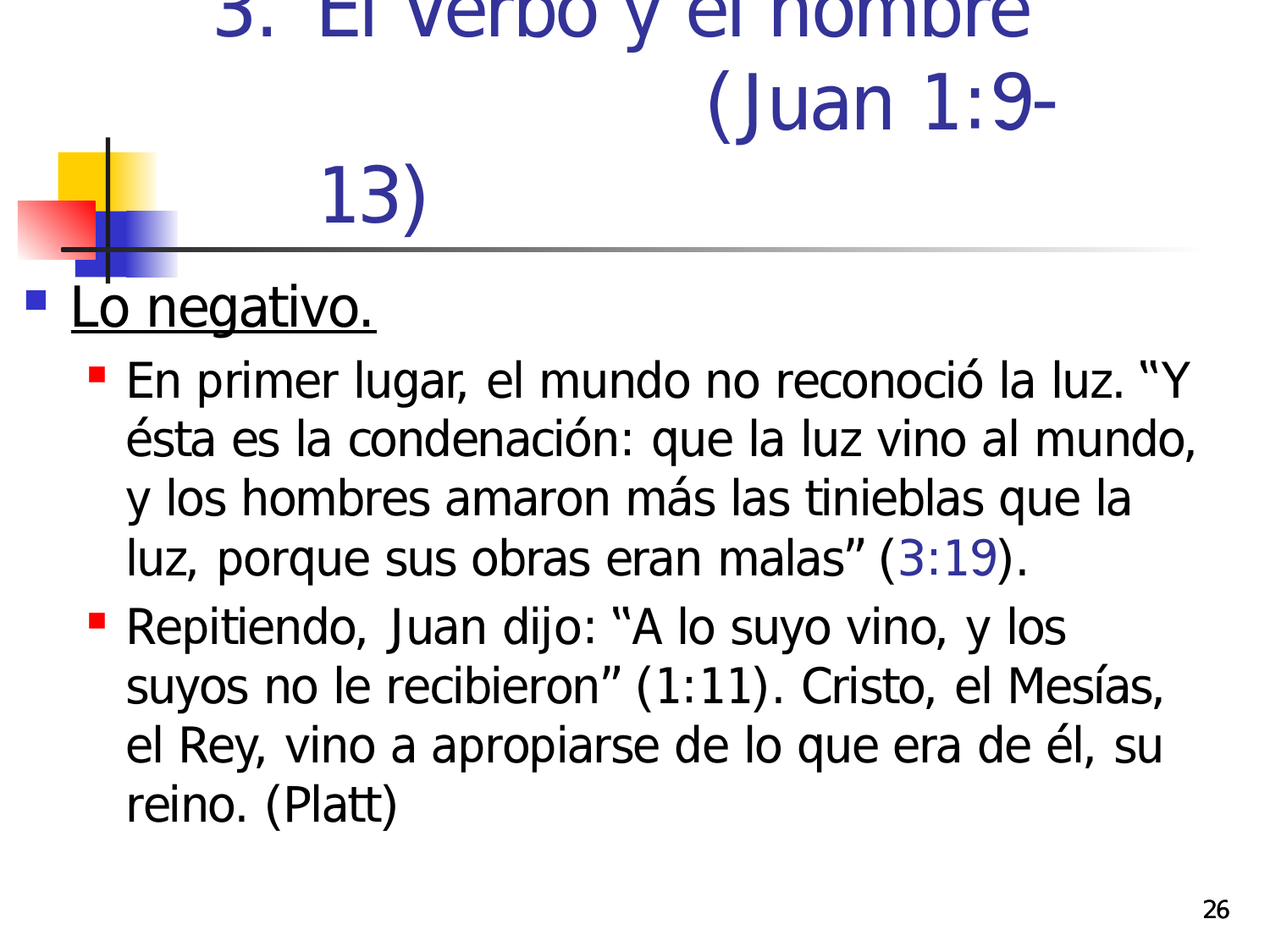

# El Verbo y el hombre                     (Juan 1:9-13)
Lo negativo.
En primer lugar, el mundo no reconoció la luz. “Y ésta es la condenación: que la luz vino al mundo, y los hombres amaron más las tinieblas que la luz, porque sus obras eran malas” (3:19).
Repitiendo, Juan dijo: “A lo suyo vino, y los suyos no le recibieron” (1:11). Cristo, el Mesías, el Rey, vino a apropiarse de lo que era de él, su reino. (Platt)

26
26